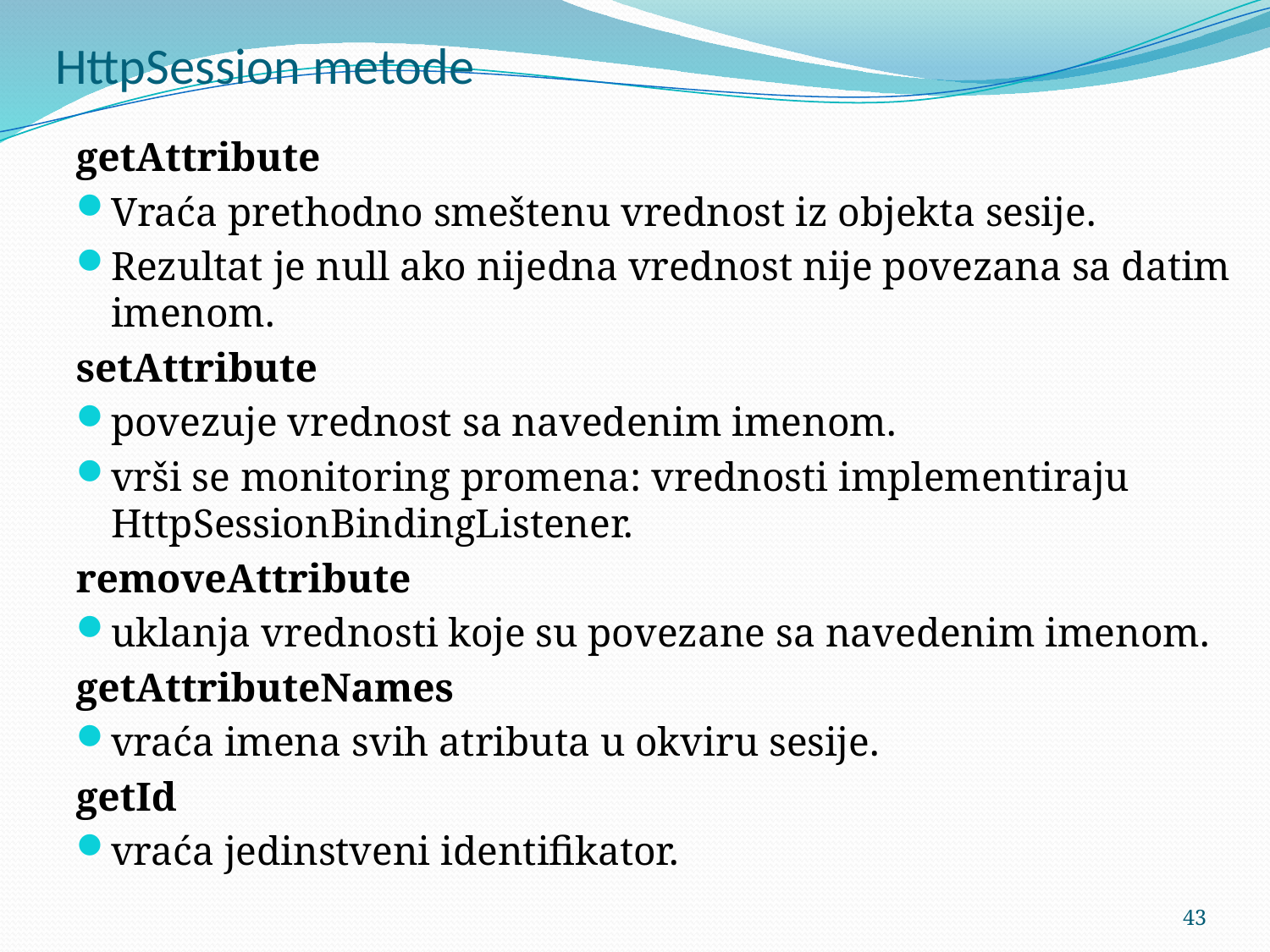

# HttpSession metode
getAttribute
Vraća prethodno smeštenu vrednost iz objekta sesije.
Rezultat je null ako nijedna vrednost nije povezana sa datim imenom.
setAttribute
povezuje vrednost sa navedenim imenom.
vrši se monitoring promena: vrednosti implementiraju HttpSessionBindingListener.
removeAttribute
uklanja vrednosti koje su povezane sa navedenim imenom.
getAttributeNames
vraća imena svih atributa u okviru sesije.
getId
vraća jedinstveni identifikator.
43